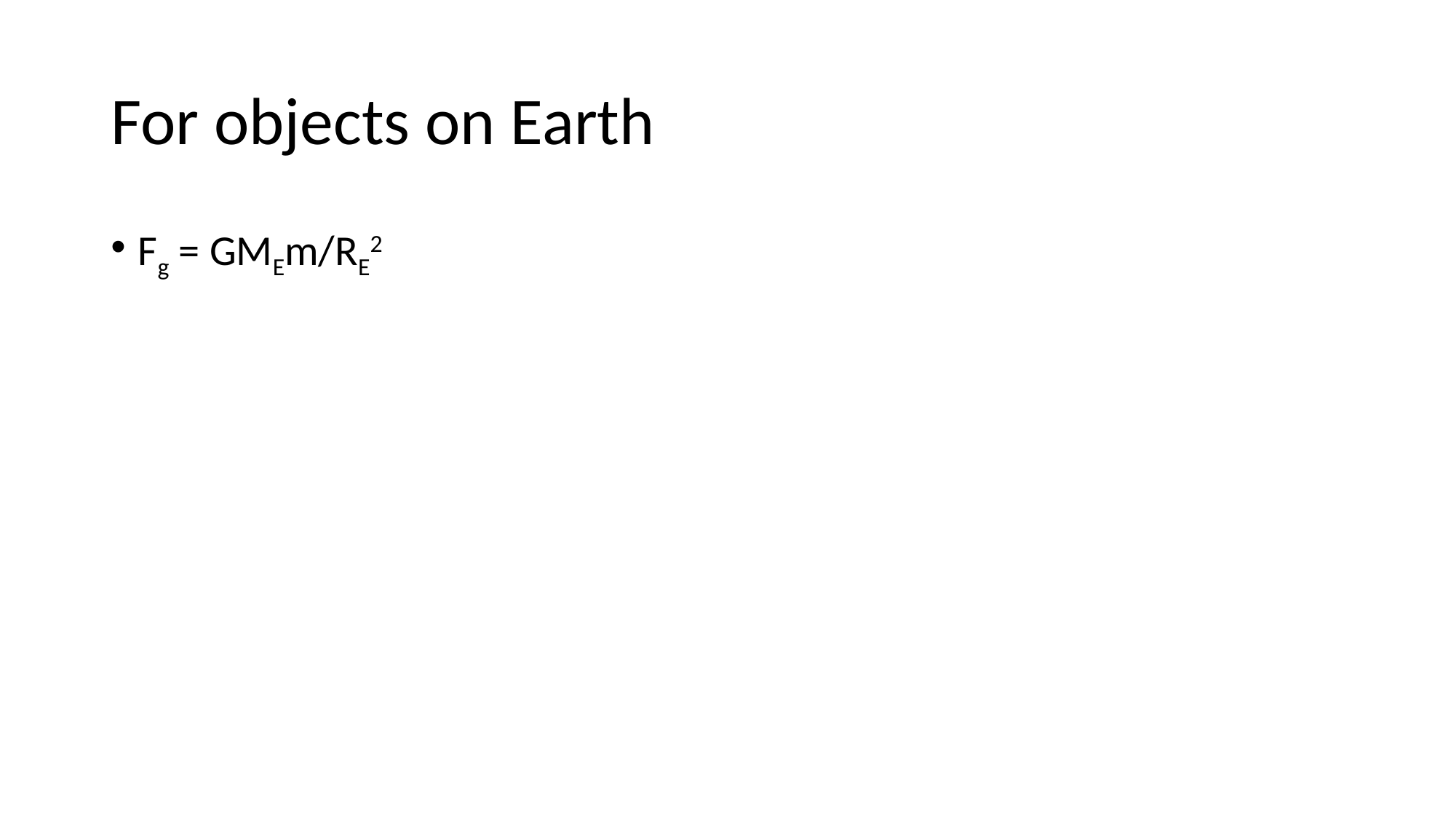

# For objects on Earth
Fg = GMEm/RE2